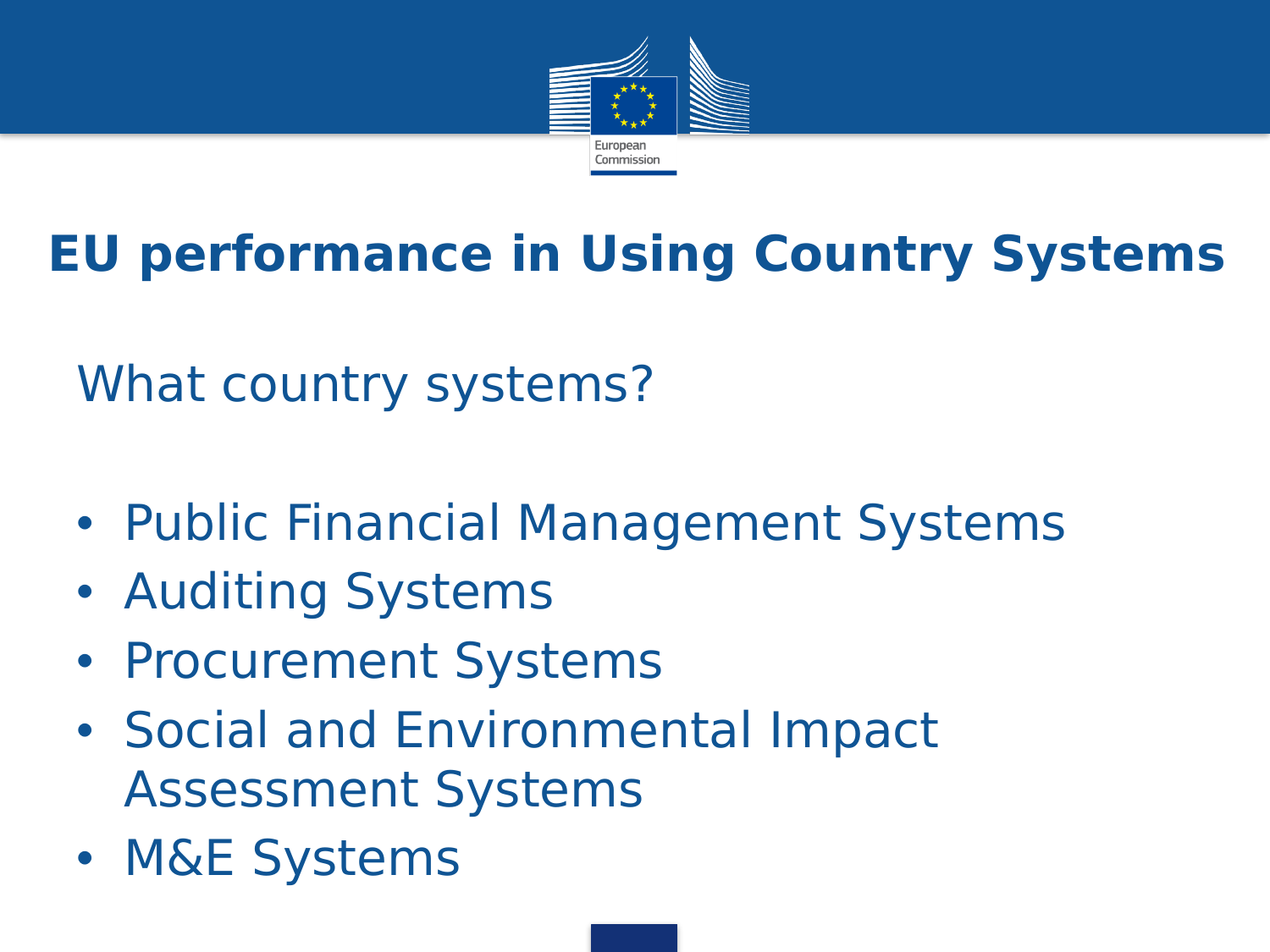

# EU performance in Using Country Systems
What country systems?

Public Financial Management Systems
Auditing Systems
Procurement Systems
Social and Environmental Impact Assessment Systems
M&E Systems